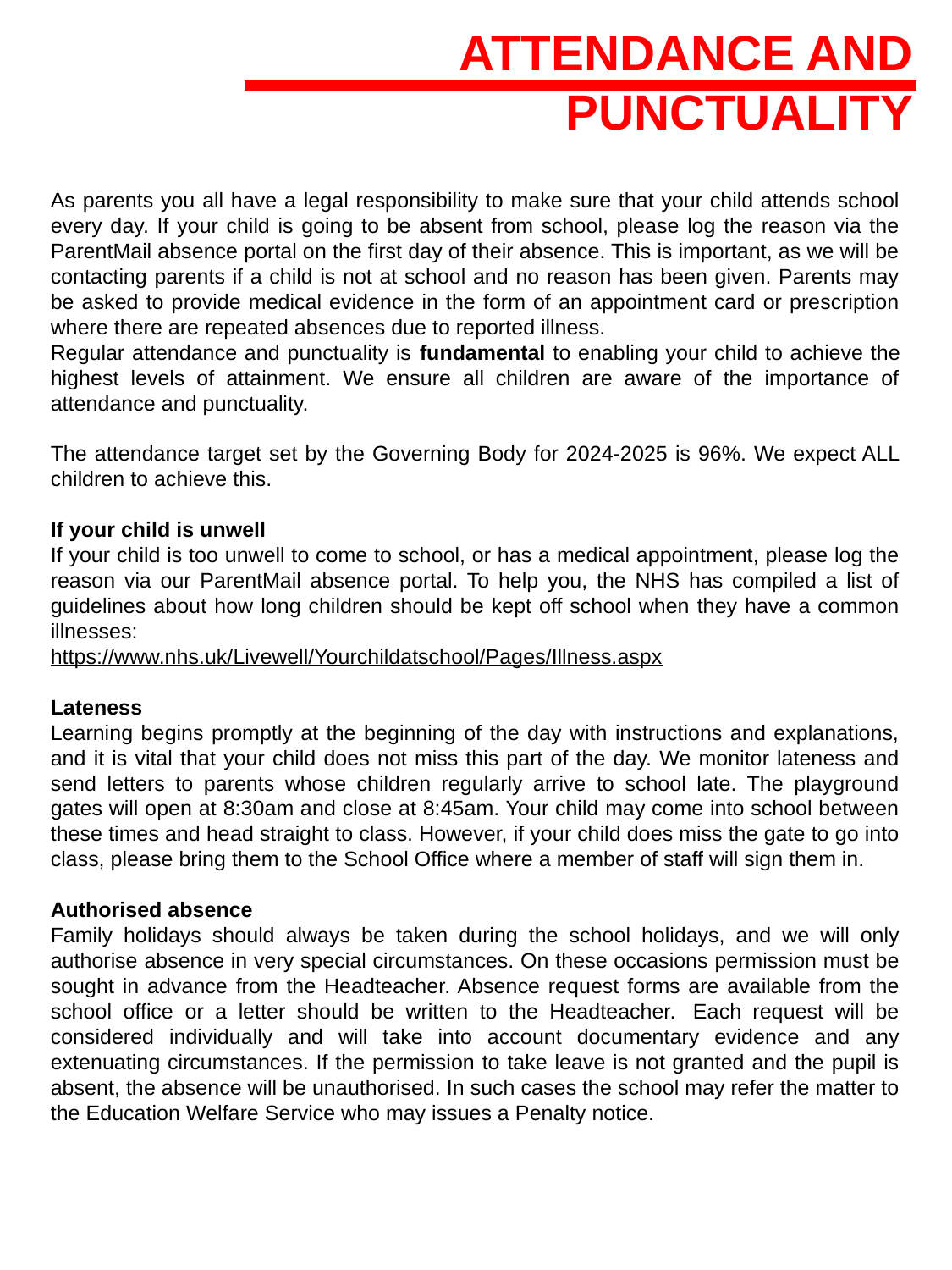

ATTENDANCE AND PUNCTUALITY
As parents you all have a legal responsibility to make sure that your child attends school every day. If your child is going to be absent from school, please log the reason via the ParentMail absence portal on the first day of their absence. This is important, as we will be contacting parents if a child is not at school and no reason has been given. Parents may be asked to provide medical evidence in the form of an appointment card or prescription where there are repeated absences due to reported illness. ​
Regular attendance and punctuality is fundamental to enabling your child to achieve the highest levels of attainment. We ensure all children are aware of the importance of attendance and punctuality. ​
​
The attendance target set by the Governing Body for 2024-2025 is 96%. We expect ALL children to achieve this.​
​
If your child is unwell​
If your child is too unwell to come to school, or has a medical appointment, please log the reason via our ParentMail absence portal. To help you, the NHS has compiled a list of guidelines about how long children should be kept off school when they have a common illnesses:​
https://www.nhs.uk/Livewell/Yourchildatschool/Pages/Illness.aspx​
​
Lateness​
Learning begins promptly at the beginning of the day with instructions and explanations, and it is vital that your child does not miss this part of the day. We monitor lateness and send letters to parents whose children regularly arrive to school late. The playground gates will open at 8:30am and close at 8:45am. Your child may come into school between these times and head straight to class. However, if your child does miss the gate to go into class, please bring them to the School Office where a member of staff will sign them in.​
​
Authorised absence​
Family holidays should always be taken during the school holidays, and we will only authorise absence in very special circumstances. On these occasions permission must be sought in advance from the Headteacher. Absence request forms are available from the school office or a letter should be written to the Headteacher.  Each request will be considered individually and will take into account documentary evidence and any extenuating circumstances. If the permission to take leave is not granted and the pupil is absent, the absence will be unauthorised. In such cases the school may refer the matter to the Education Welfare Service who may issues a Penalty notice. ​
​